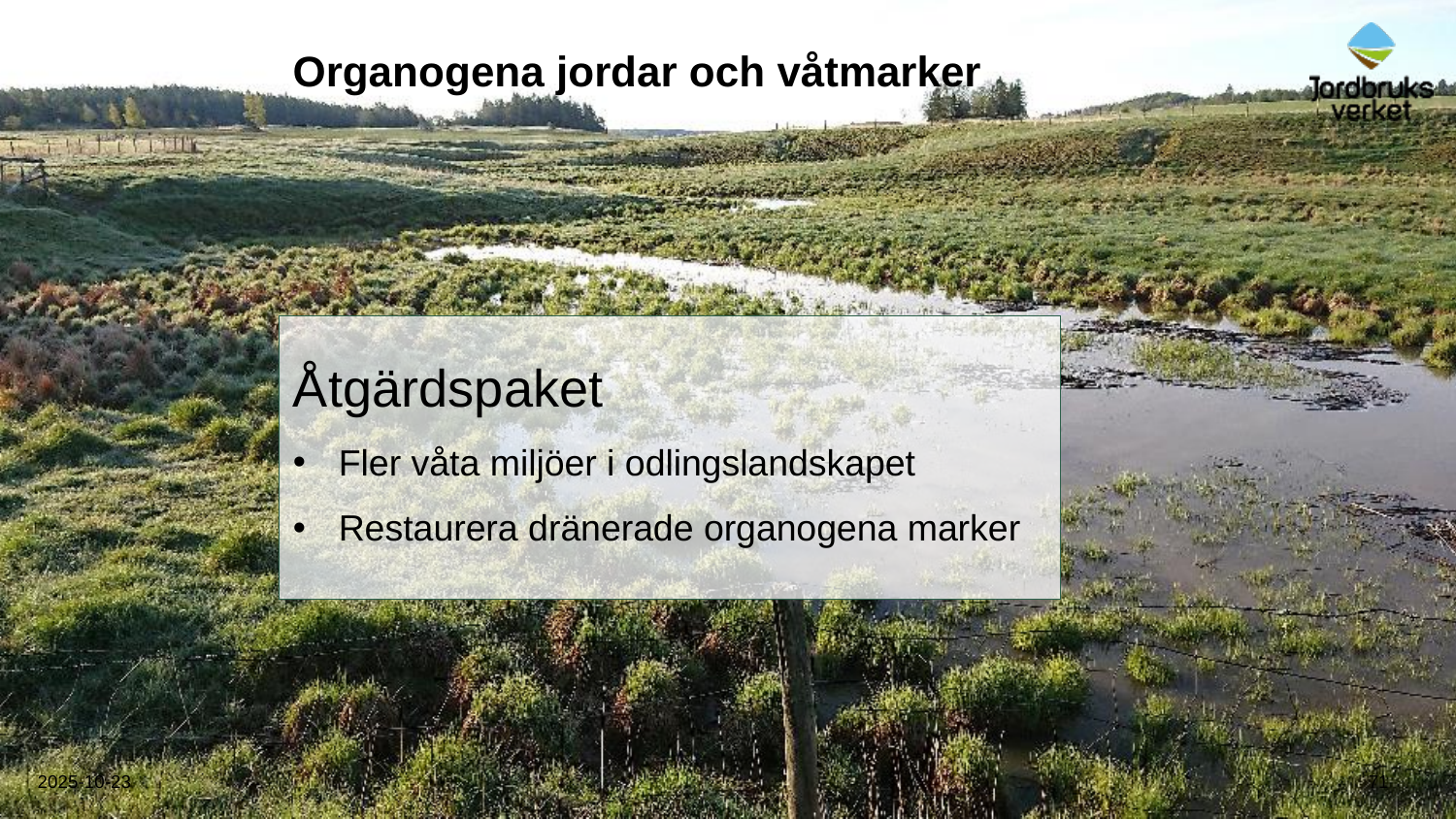

# Organogena jordar och våtmarker
Åtgärdspaket
Fler våta miljöer i odlingslandskapet
Restaurera dränerade organogena marker

71
2025-10-23